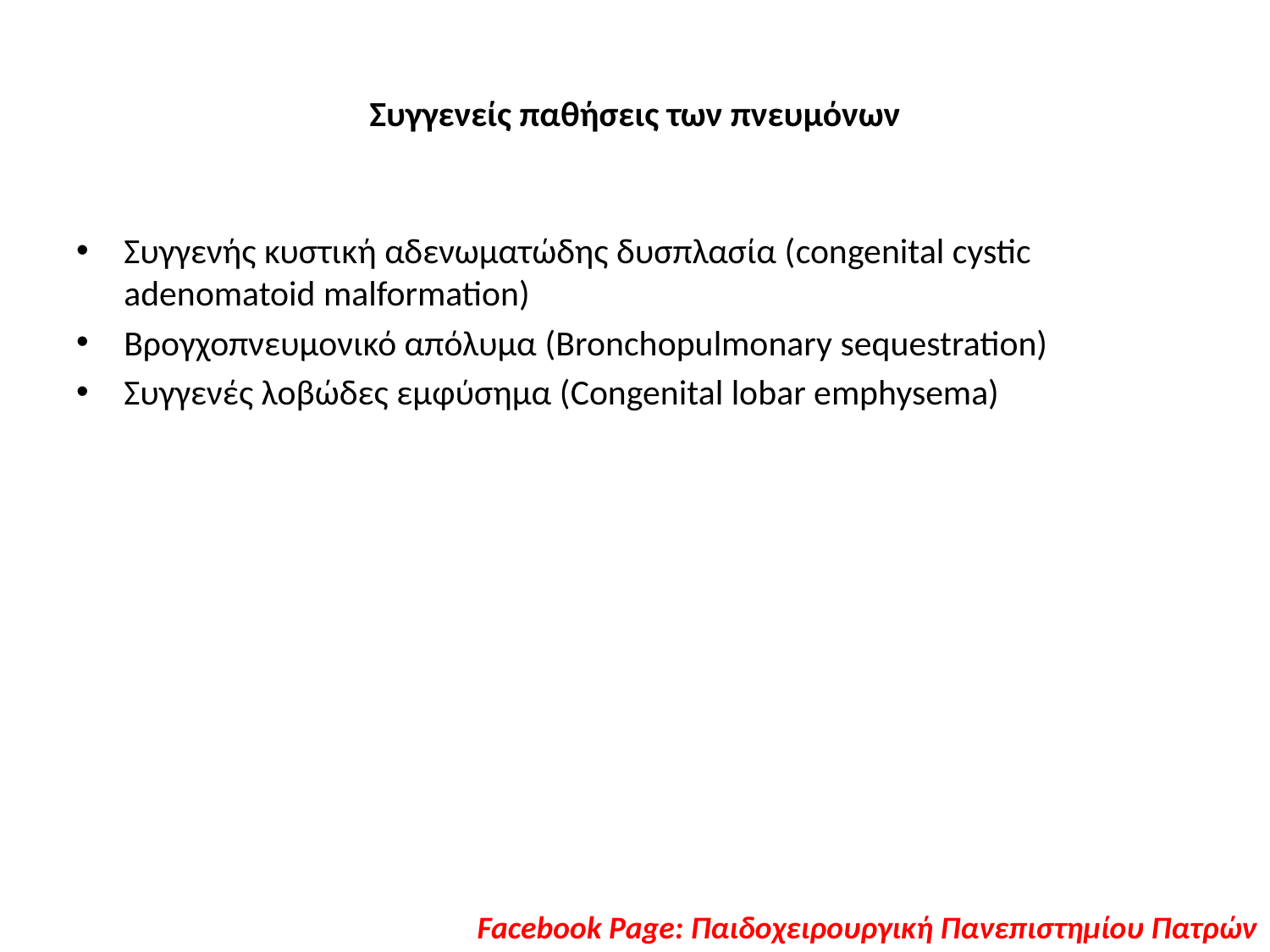

# Συγγενείς παθήσεις των πνευμόνων
Συγγενής κυστική αδενωματώδης δυσπλασία (congenital cystic adenomatoid malformation)
Βρογχοπνευμονικό απόλυμα (Bronchopulmonary sequestration)
Συγγενές λοβώδες εμφύσημα (Congenital lobar emphysema)

Facebook Page: Παιδοχειρουργική Πανεπιστημίου Πατρών